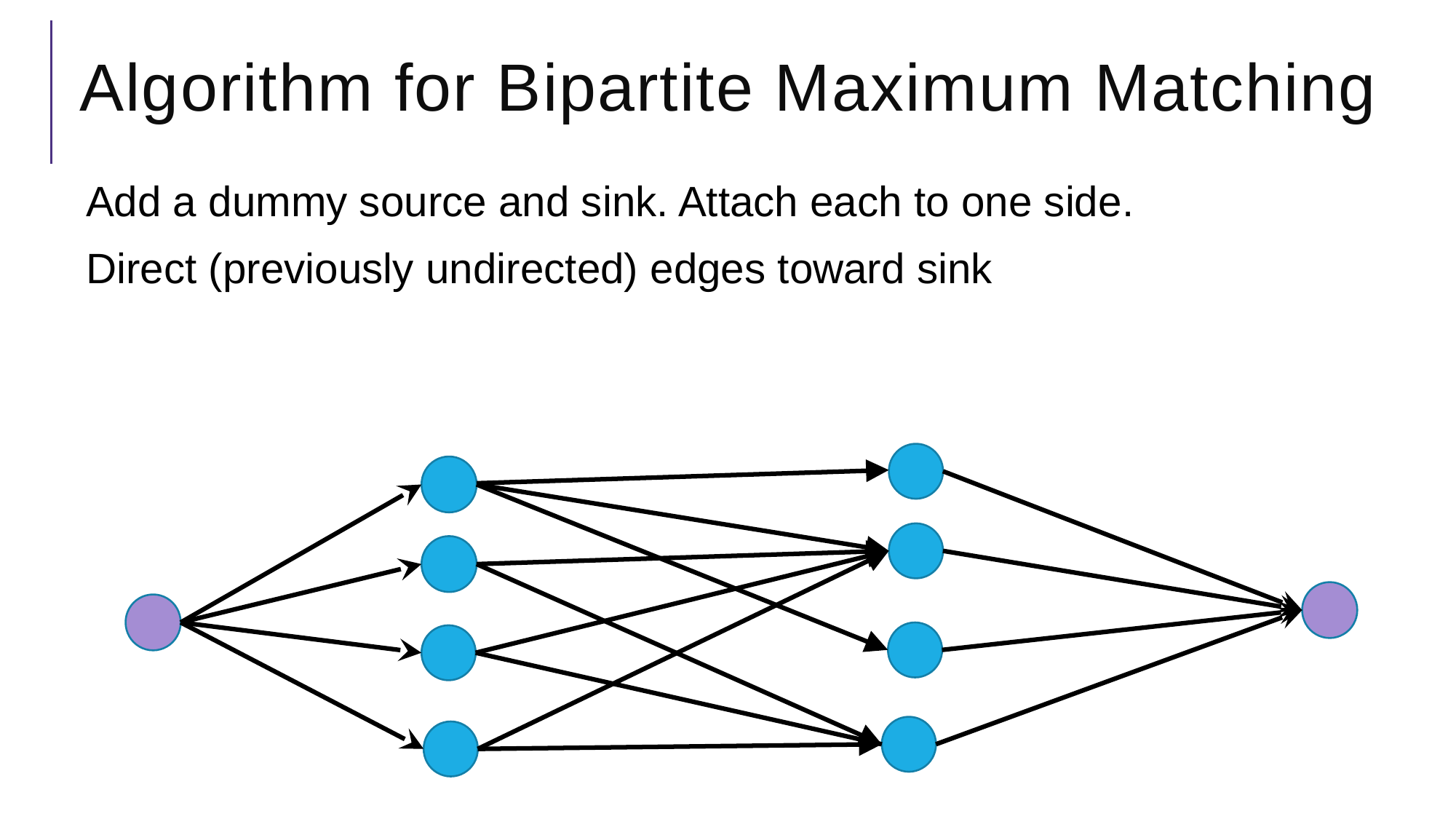

# Algorithm for Bipartite Maximum Matching
Add a dummy source and sink. Attach each to one side.
Direct (previously undirected) edges toward sink